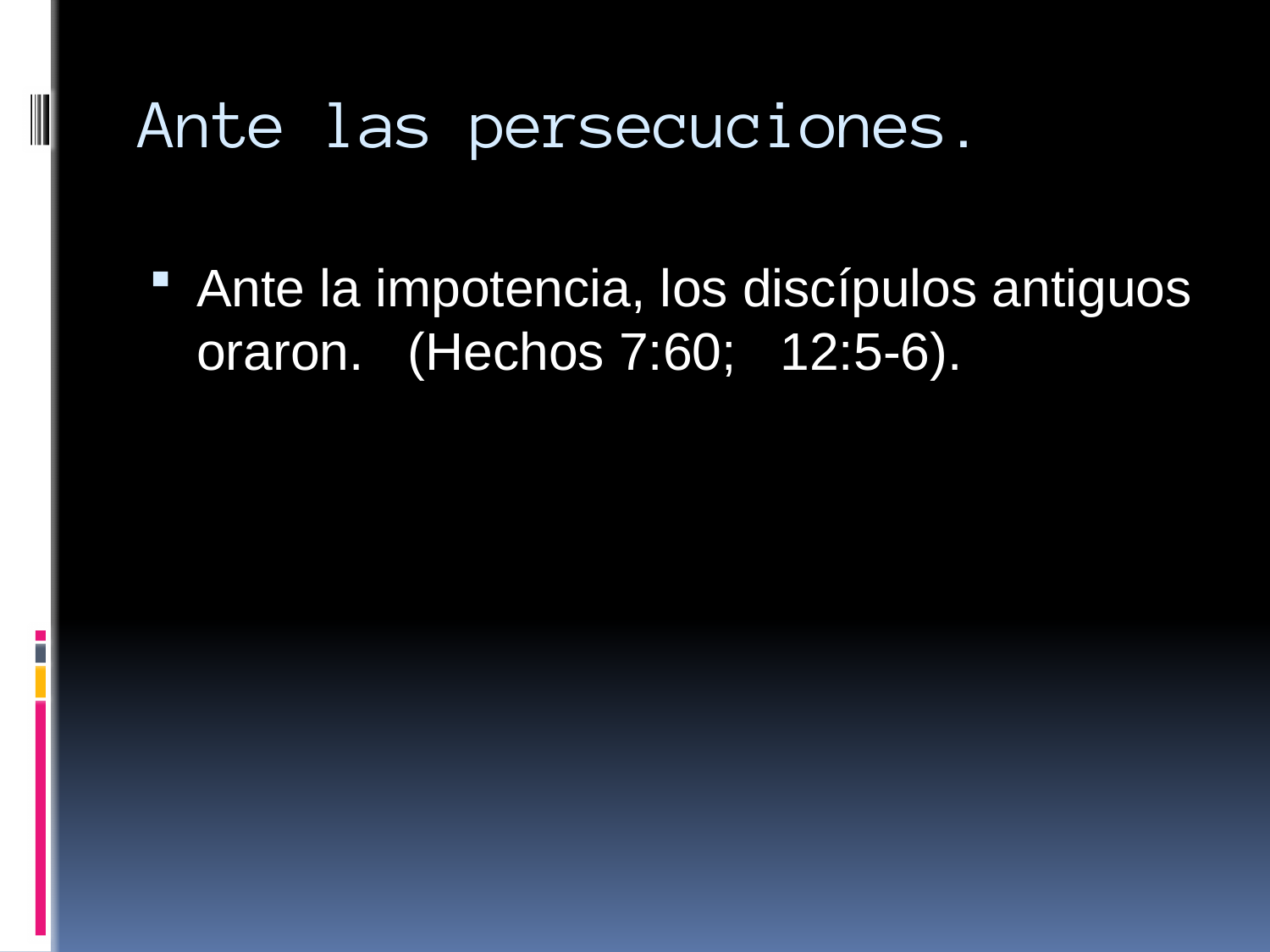

# Ante las persecuciones.
Ante la impotencia, los discípulos antiguos oraron.   (Hechos 7:60;   12:5-6).